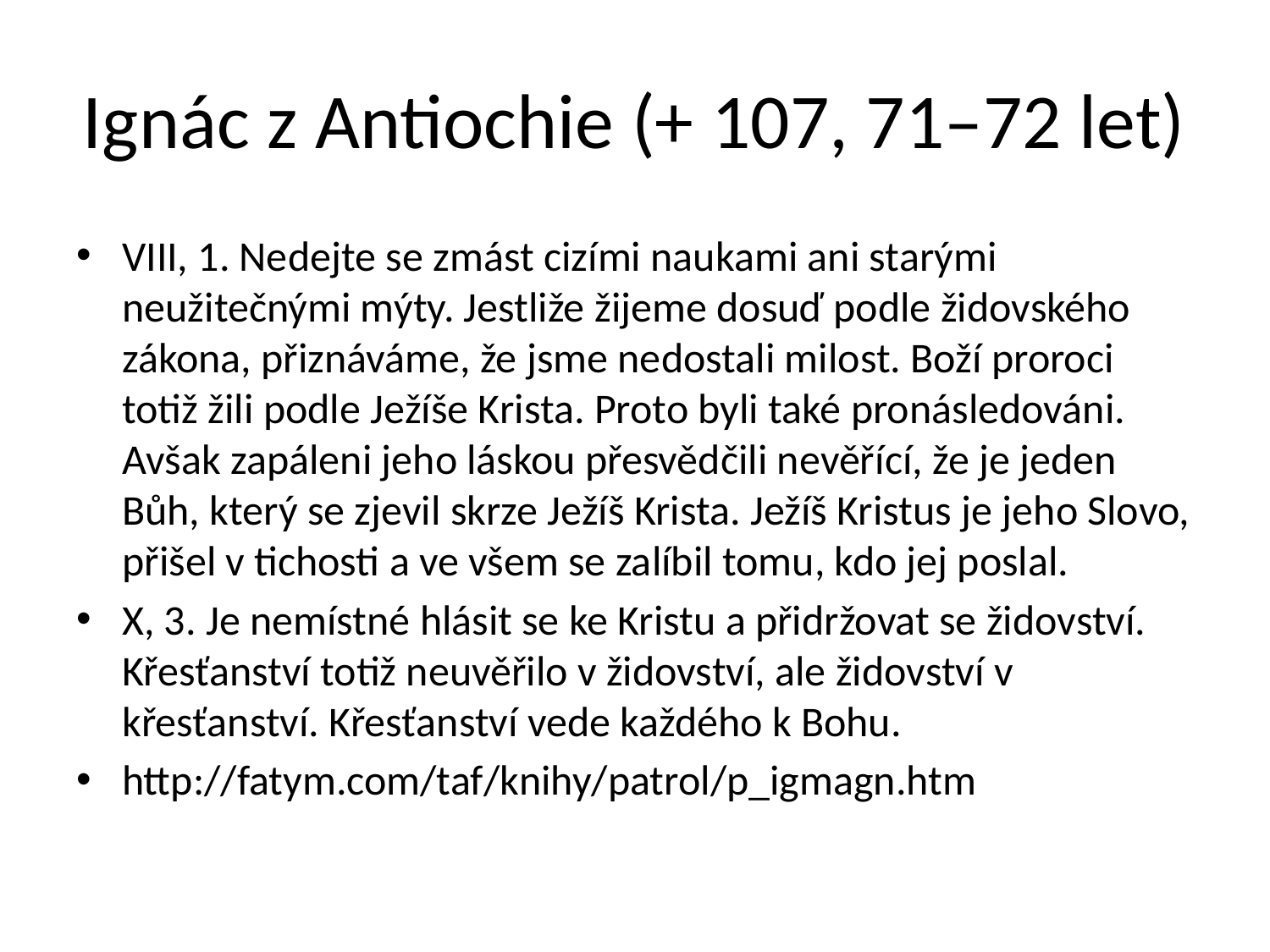

# Ignác z Antiochie (+ 107, 71–72 let)
VIII, 1. Nedejte se zmást cizími naukami ani starými neužitečnými mýty. Jestliže žijeme dosuď podle židovského zákona, přiznáváme, že jsme nedostali milost. Boží proroci totiž žili podle Ježíše Krista. Proto byli také pronásledováni. Avšak zapáleni jeho láskou přesvědčili nevěřící, že je jeden Bůh, který se zjevil skrze Ježíš Krista. Ježíš Kristus je jeho Slovo, přišel v tichosti a ve všem se zalíbil tomu, kdo jej poslal.
X, 3. Je nemístné hlásit se ke Kristu a přidržovat se židovství. Křesťanství totiž neuvěřilo v židovství, ale židovství v křesťanství. Křesťanství vede každého k Bohu.
http://fatym.com/taf/knihy/patrol/p_igmagn.htm